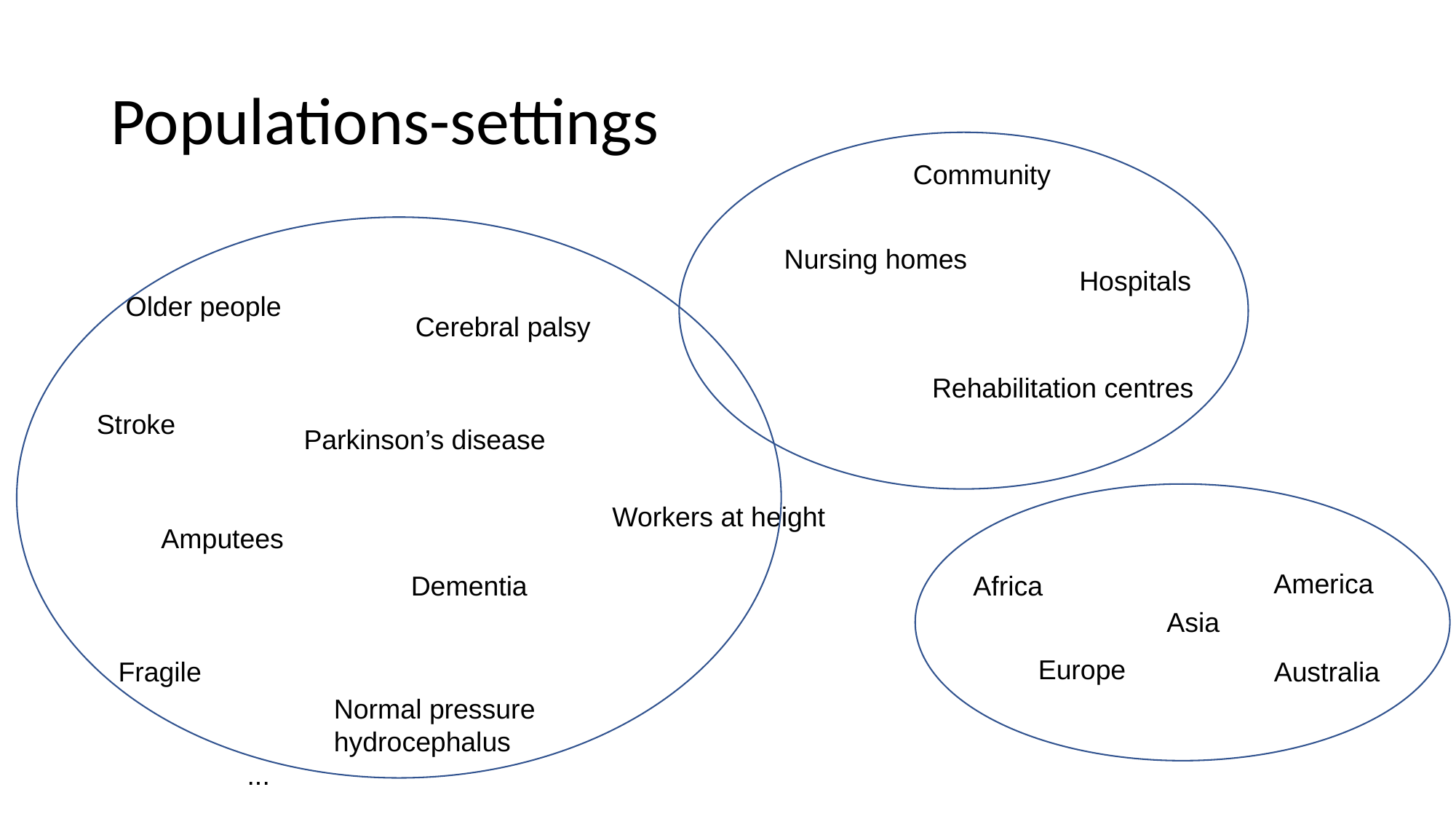

# Populations-settings

Community

Nursing homes
Hospitals
Older people
Cerebral palsy
Rehabilitation centres
Stroke
Parkinson’s disease

Workers at height
Amputees
America
Dementia
Africa
Asia
Europe
Fragile
Australia
Normal pressure hydrocephalus
...